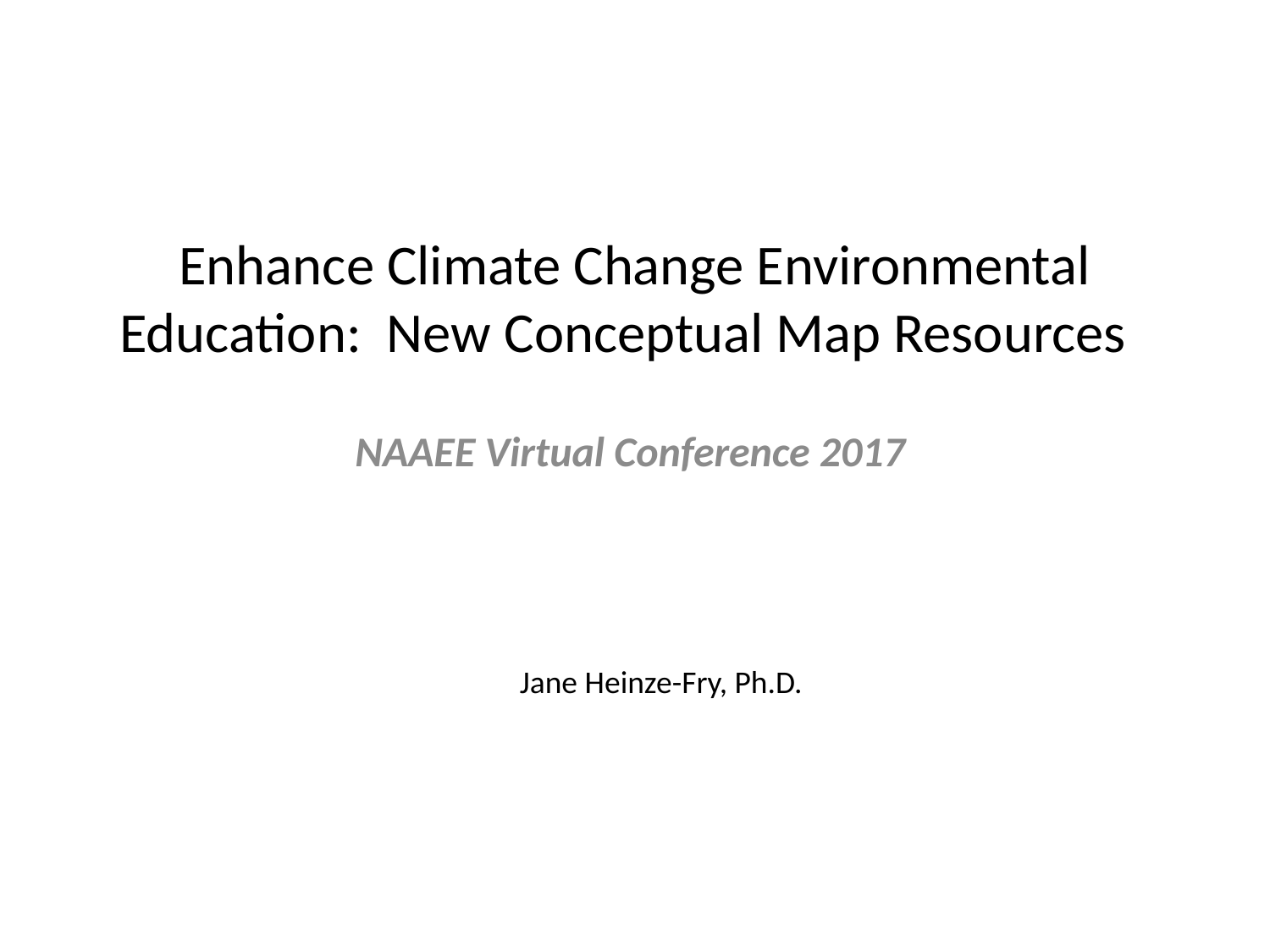

# Enhance Climate Change Environmental Education:  New Conceptual Map Resources
NAAEE Virtual Conference 2017
Jane Heinze-Fry, Ph.D.